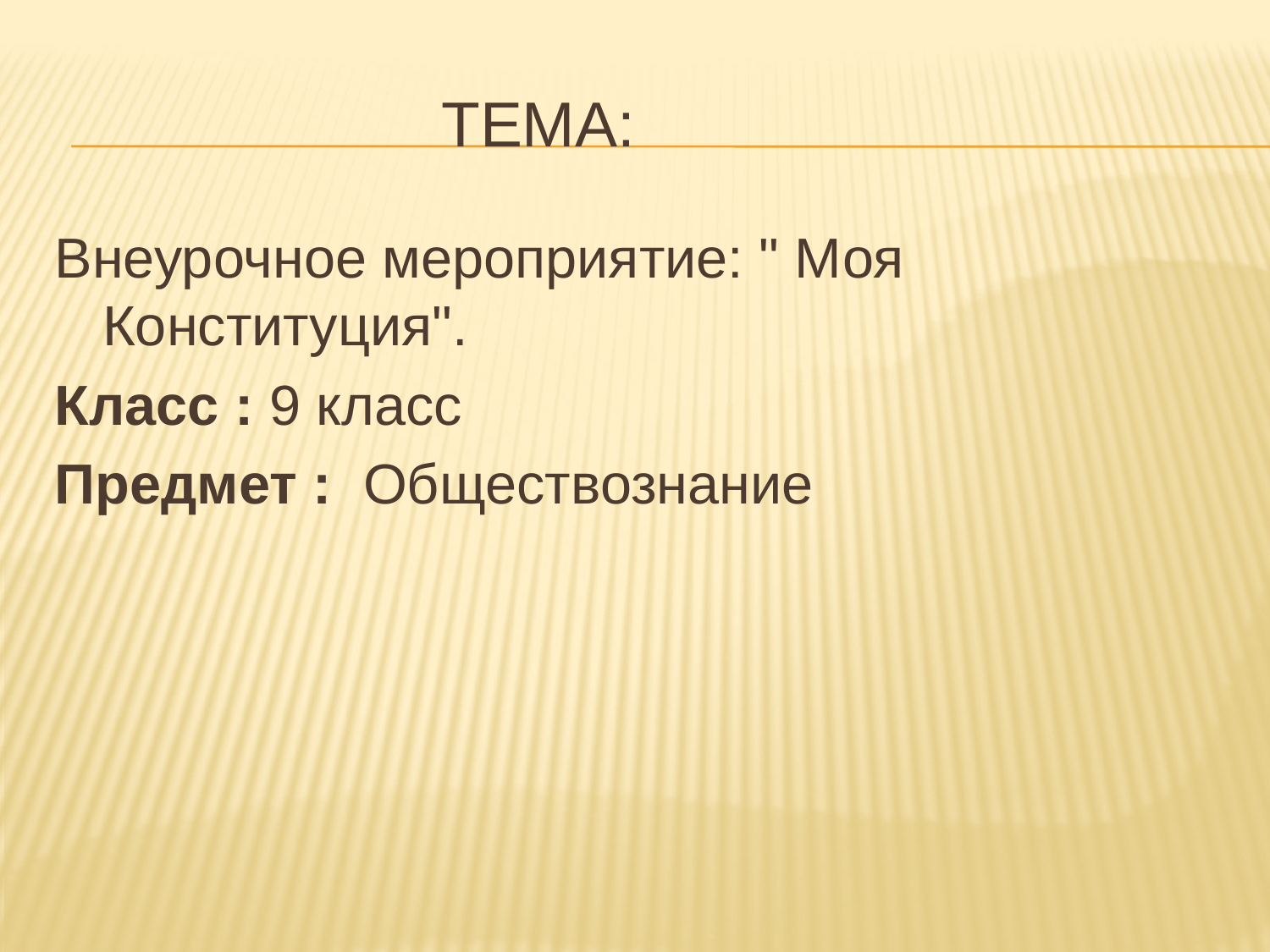

# тема:
Внеурочное мероприятие: " Моя Конституция".
Класс : 9 класс
Предмет :  Обществознание